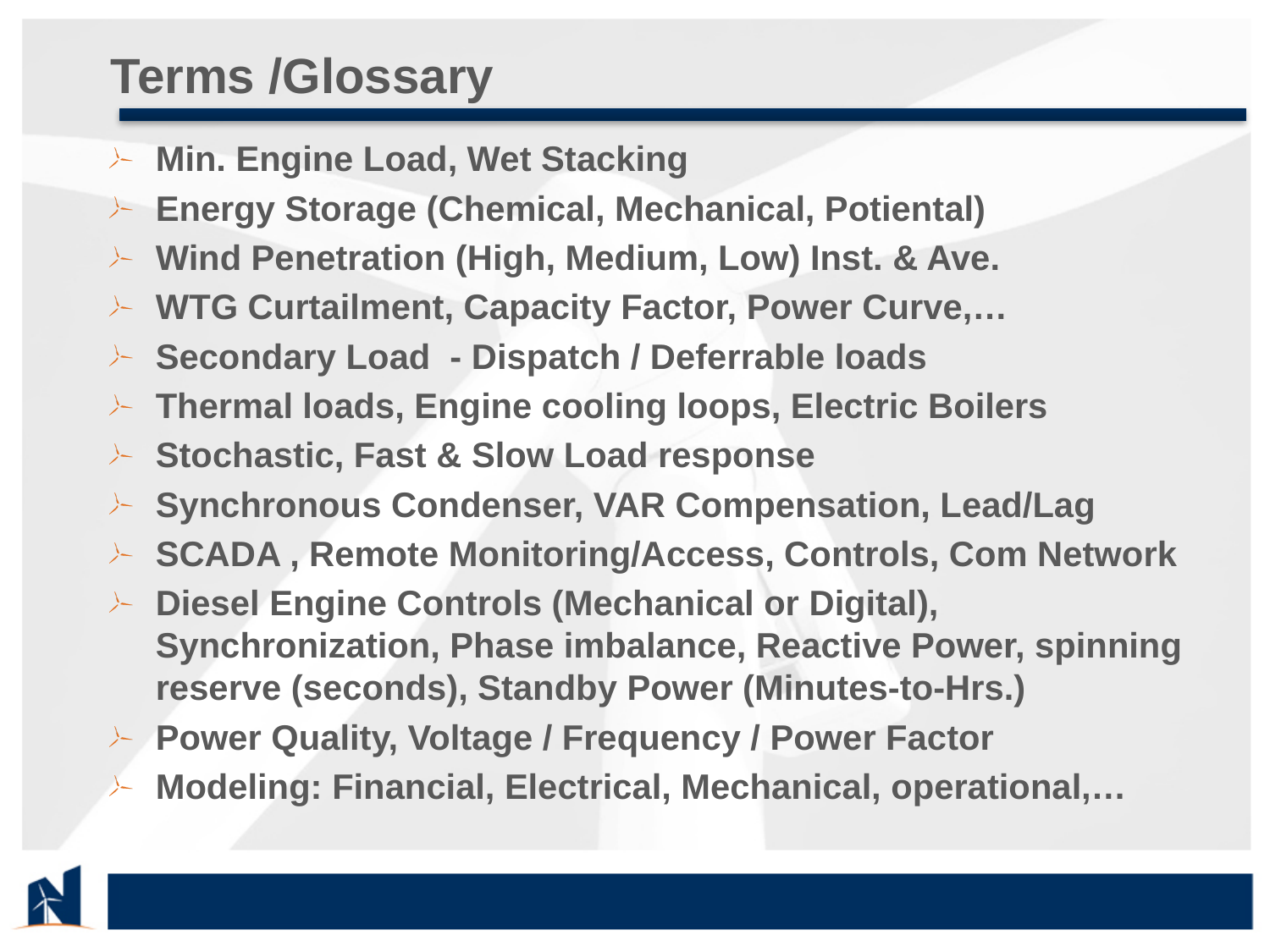

# Terms /Glossary
Min. Engine Load, Wet Stacking
Energy Storage (Chemical, Mechanical, Potiental)
Wind Penetration (High, Medium, Low) Inst. & Ave.
WTG Curtailment, Capacity Factor, Power Curve,…
Secondary Load  - Dispatch / Deferrable loads
Thermal loads, Engine cooling loops, Electric Boilers
Stochastic, Fast & Slow Load response
Synchronous Condenser, VAR Compensation, Lead/Lag
SCADA , Remote Monitoring/Access, Controls, Com Network
Diesel Engine Controls (Mechanical or Digital), Synchronization, Phase imbalance, Reactive Power, spinning reserve (seconds), Standby Power (Minutes-to-Hrs.)
Power Quality, Voltage / Frequency / Power Factor
Modeling: Financial, Electrical, Mechanical, operational,…